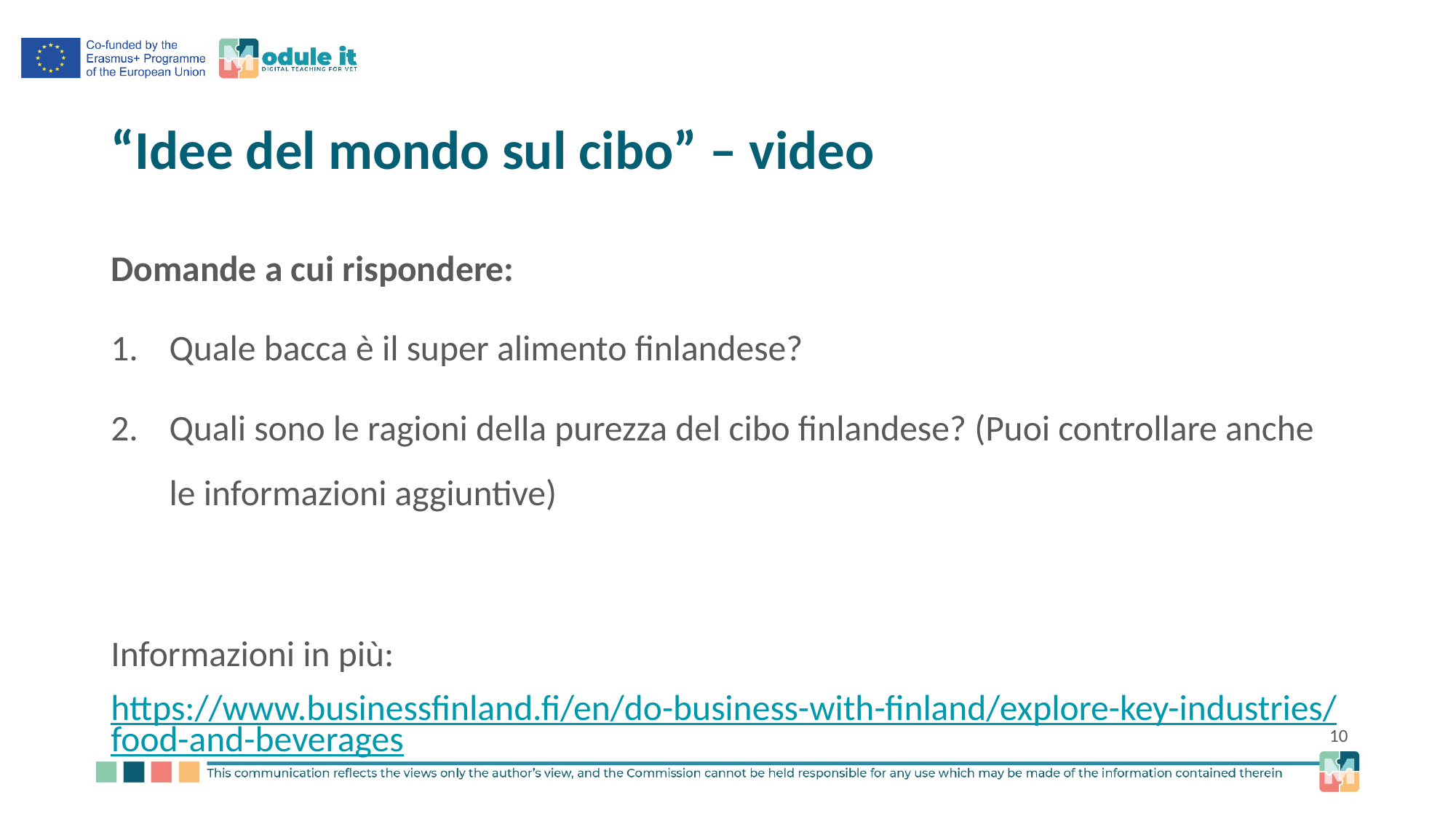

# “Idee del mondo sul cibo” – video
Domande a cui rispondere:
Quale bacca è il super alimento finlandese?
Quali sono le ragioni della purezza del cibo finlandese? (Puoi controllare anche le informazioni aggiuntive)

Informazioni in più:
https://www.businessfinland.fi/en/do-business-with-finland/explore-key-industries/food-and-beverages